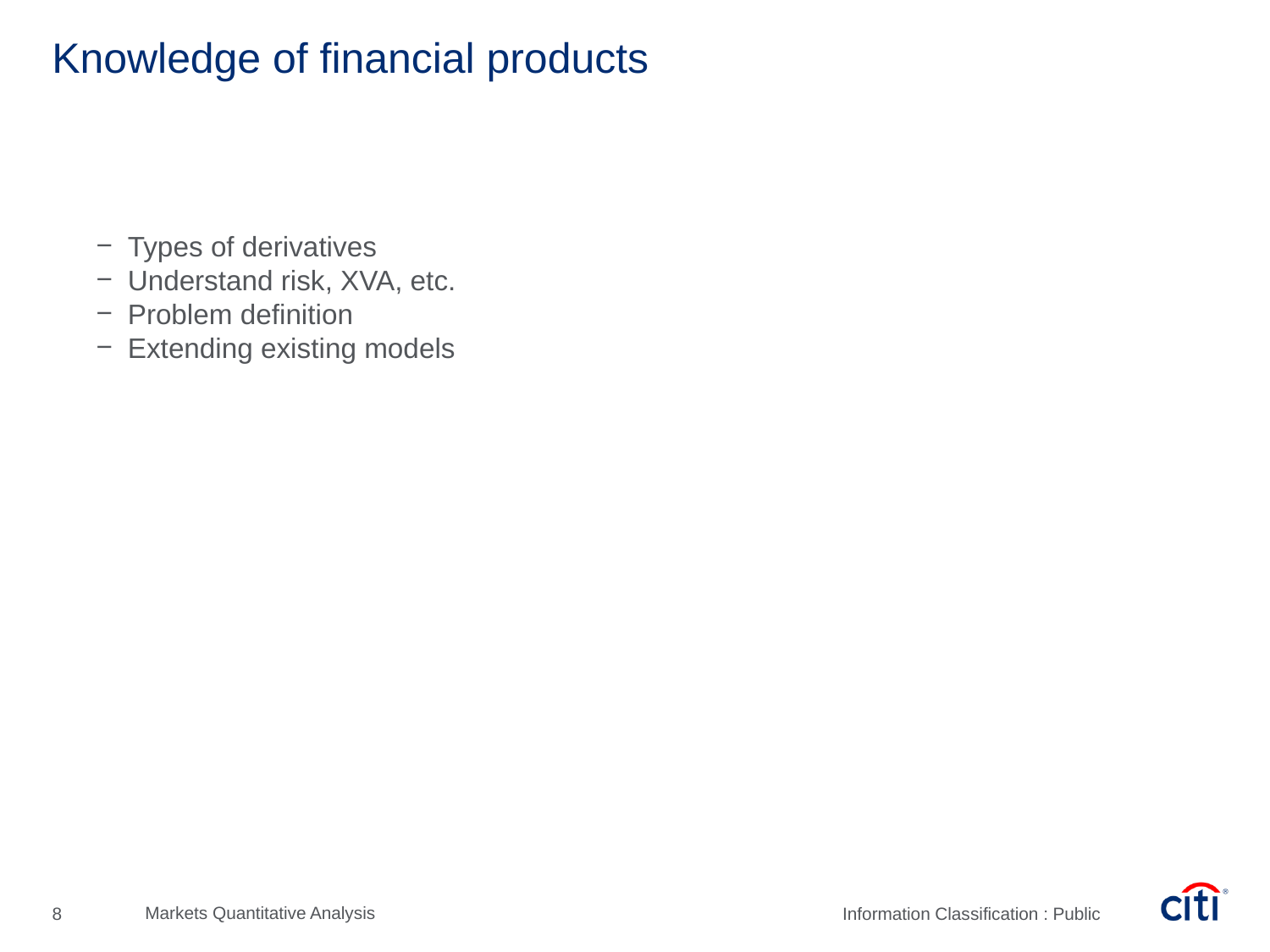

# Knowledge of financial products
Types of derivatives
Understand risk, XVA, etc.
Problem definition
Extending existing models